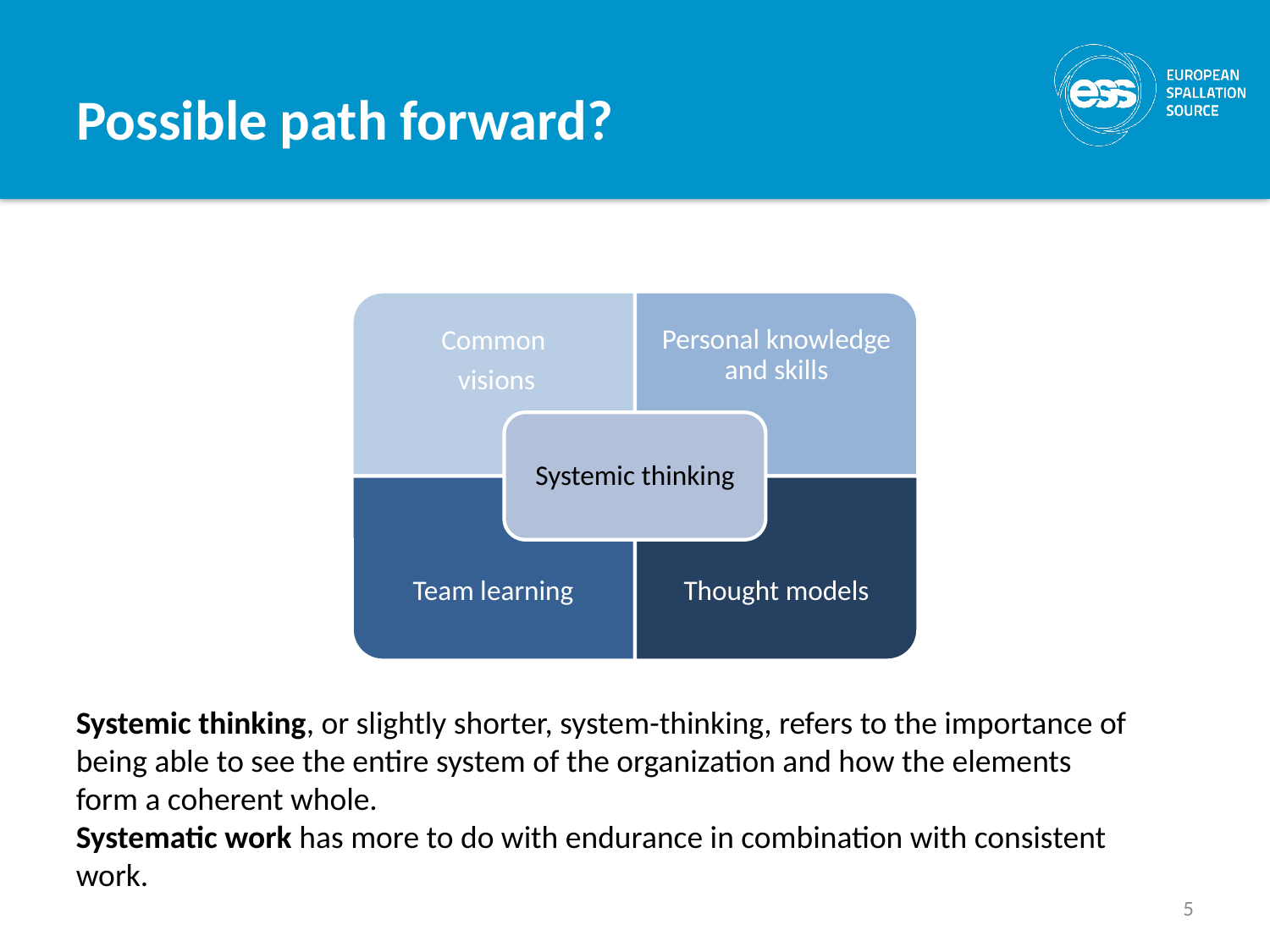

# Possible path forward?

Personal knowledge and skills
Common
 visions

Systemic thinking

Team learning

Thought models
Systemic thinking, or slightly shorter, system-thinking, refers to the importance of being able to see the entire system of the organization and how the elements form a coherent whole.
Systematic work has more to do with endurance in combination with consistent work.
5